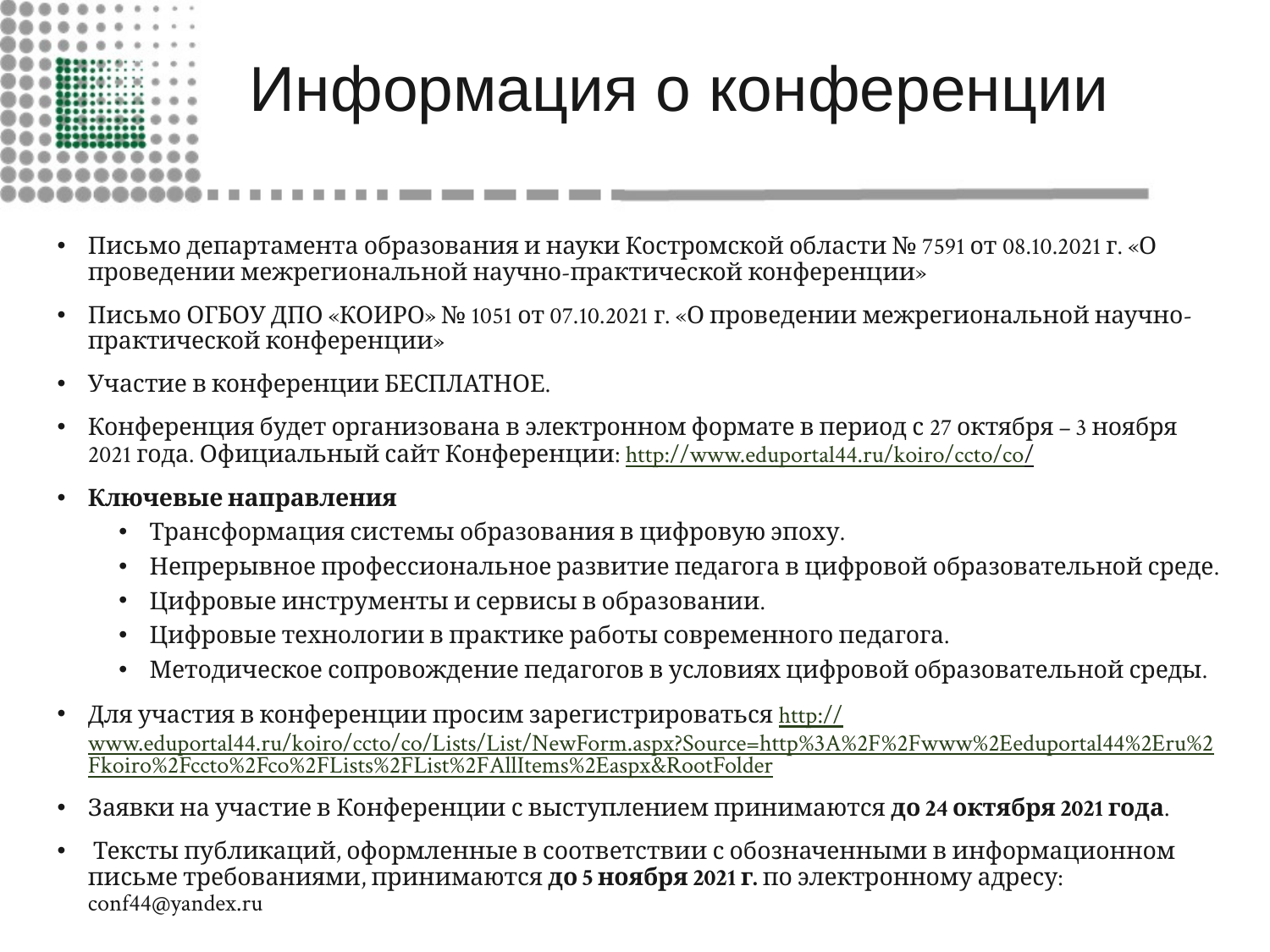

# Информация о конференции
Письмо департамента образования и науки Костромской области № 7591 от 08.10.2021 г. «О проведении межрегиональной научно-практической конференции»
Письмо ОГБОУ ДПО «КОИРО» № 1051 от 07.10.2021 г. «О проведении межрегиональной научно-практической конференции»
Участие в конференции БЕСПЛАТНОЕ.
Конференция будет организована в электронном формате в период с 27 октября – 3 ноября 2021 года. Официальный сайт Конференции: http://www.eduportal44.ru/koiro/ccto/co/
Ключевые направления
Трансформация системы образования в цифровую эпоху.
Непрерывное профессиональное развитие педагога в цифровой образовательной среде.
Цифровые инструменты и сервисы в образовании.
Цифровые технологии в практике работы современного педагога.
Методическое сопровождение педагогов в условиях цифровой образовательной среды.
Для участия в конференции просим зарегистрироваться http://www.eduportal44.ru/koiro/ccto/co/Lists/List/NewForm.aspx?Source=http%3A%2F%2Fwww%2Eeduportal44%2Eru%2Fkoiro%2Fccto%2Fco%2FLists%2FList%2FAllItems%2Easpx&RootFolder
Заявки на участие в Конференции с выступлением принимаются до 24 октября 2021 года.
 Тексты публикаций, оформленные в соответствии с обозначенными в информационном письме требованиями, принимаются до 5 ноября 2021 г. по электронному адресу: conf44@yandex.ru